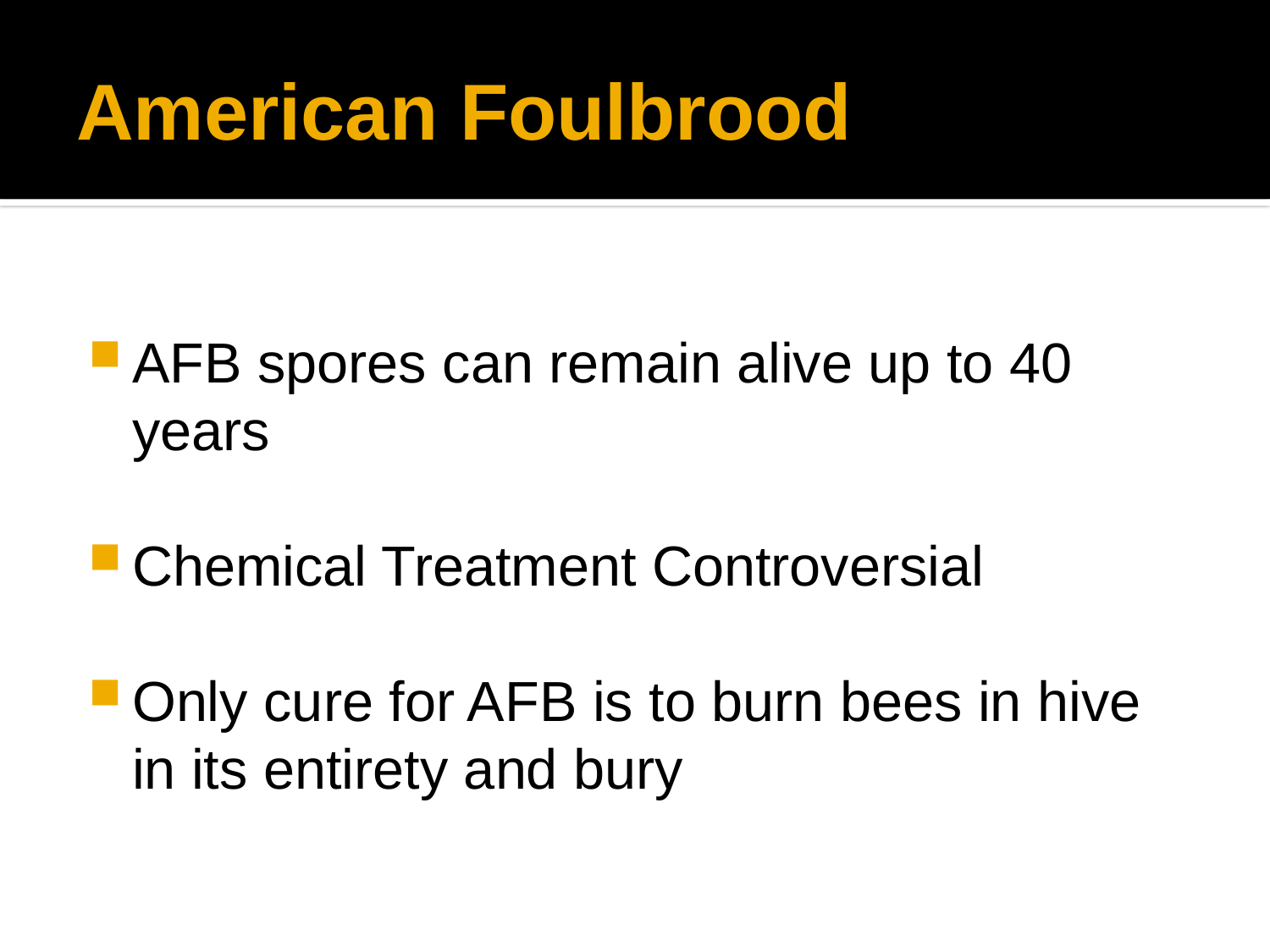

# American Foulbrood

AFB spores can remain alive up to 40 years

Chemical Treatment Controversial

Only cure for AFB is to burn bees in hive in its entirety and bury